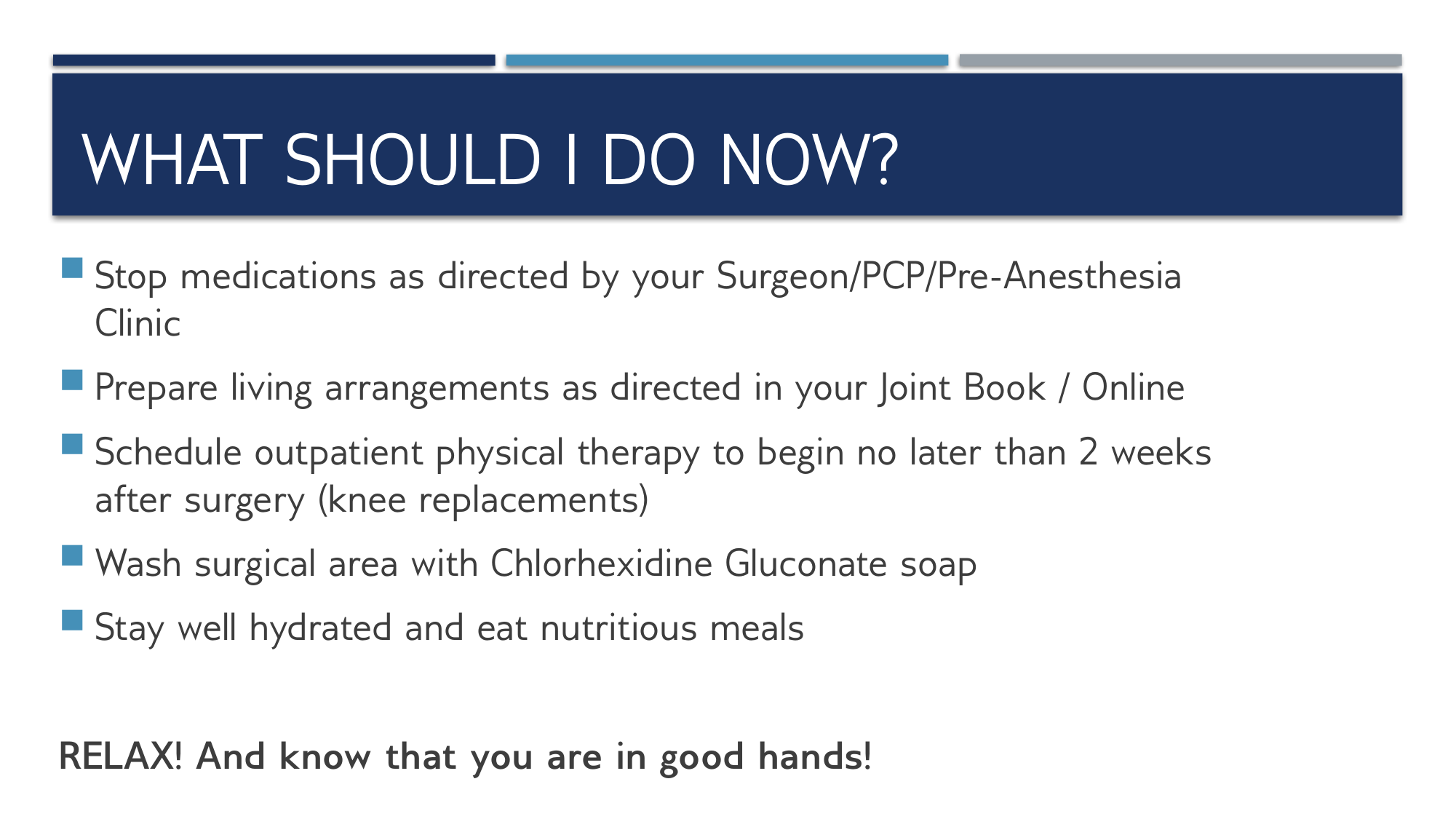

# What should I do now?
Stop medications as directed by your Surgeon/PCP/Pre-Anesthesia Clinic
Prepare living arrangements as directed in your Joint Book / Online
Schedule outpatient physical therapy to begin no later than 2 weeks after surgery (knee replacements)
Wash surgical area with Chlorhexidine Gluconate soap
Stay well hydrated and eat nutritious meals

RELAX! And know that you are in good hands!